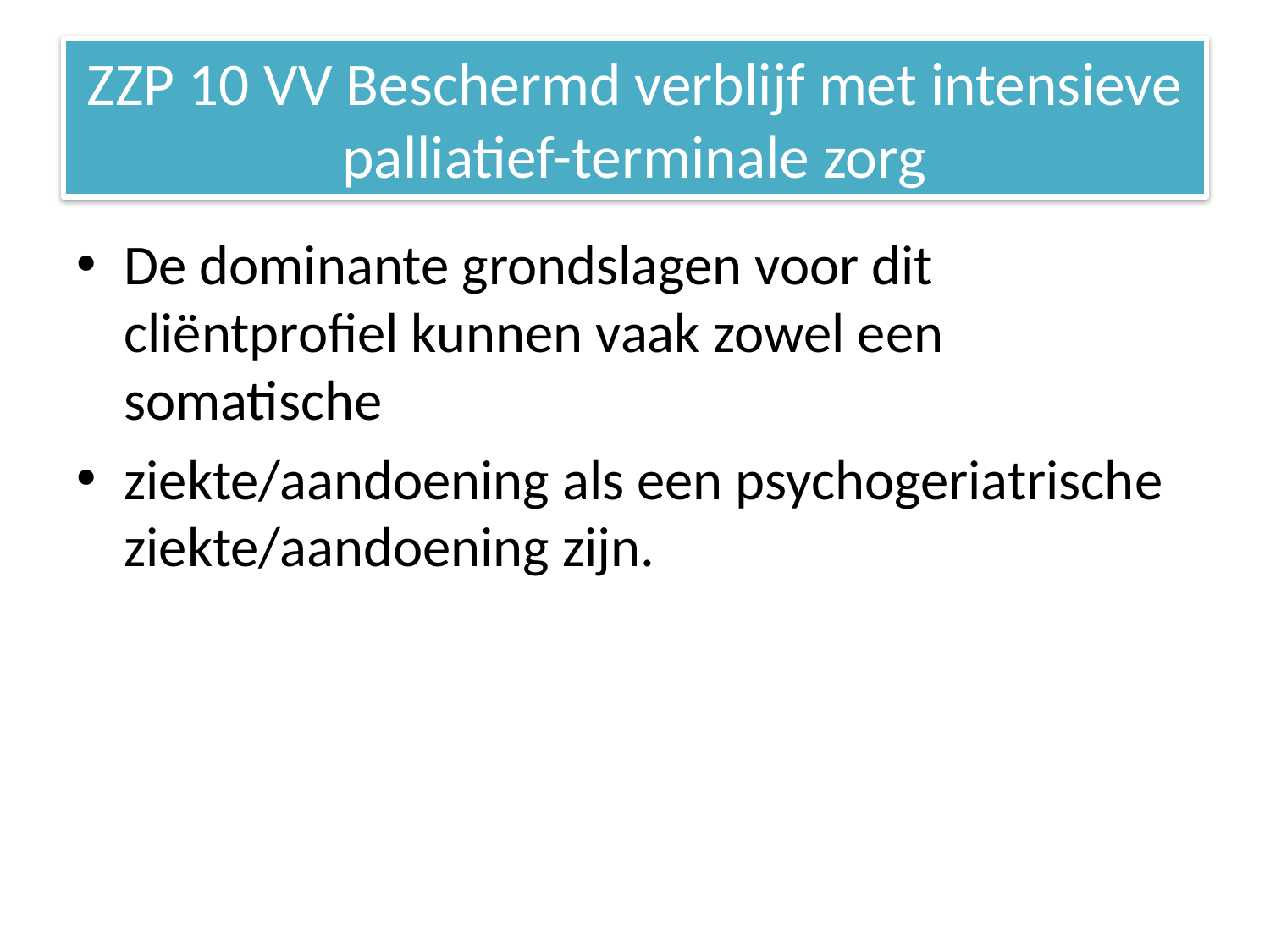

# ZZP 10 VV Beschermd verblijf met intensieve palliatief-terminale zorg
De dominante grondslagen voor dit cliëntprofiel kunnen vaak zowel een somatische
ziekte/aandoening als een psychogeriatrische ziekte/aandoening zijn.